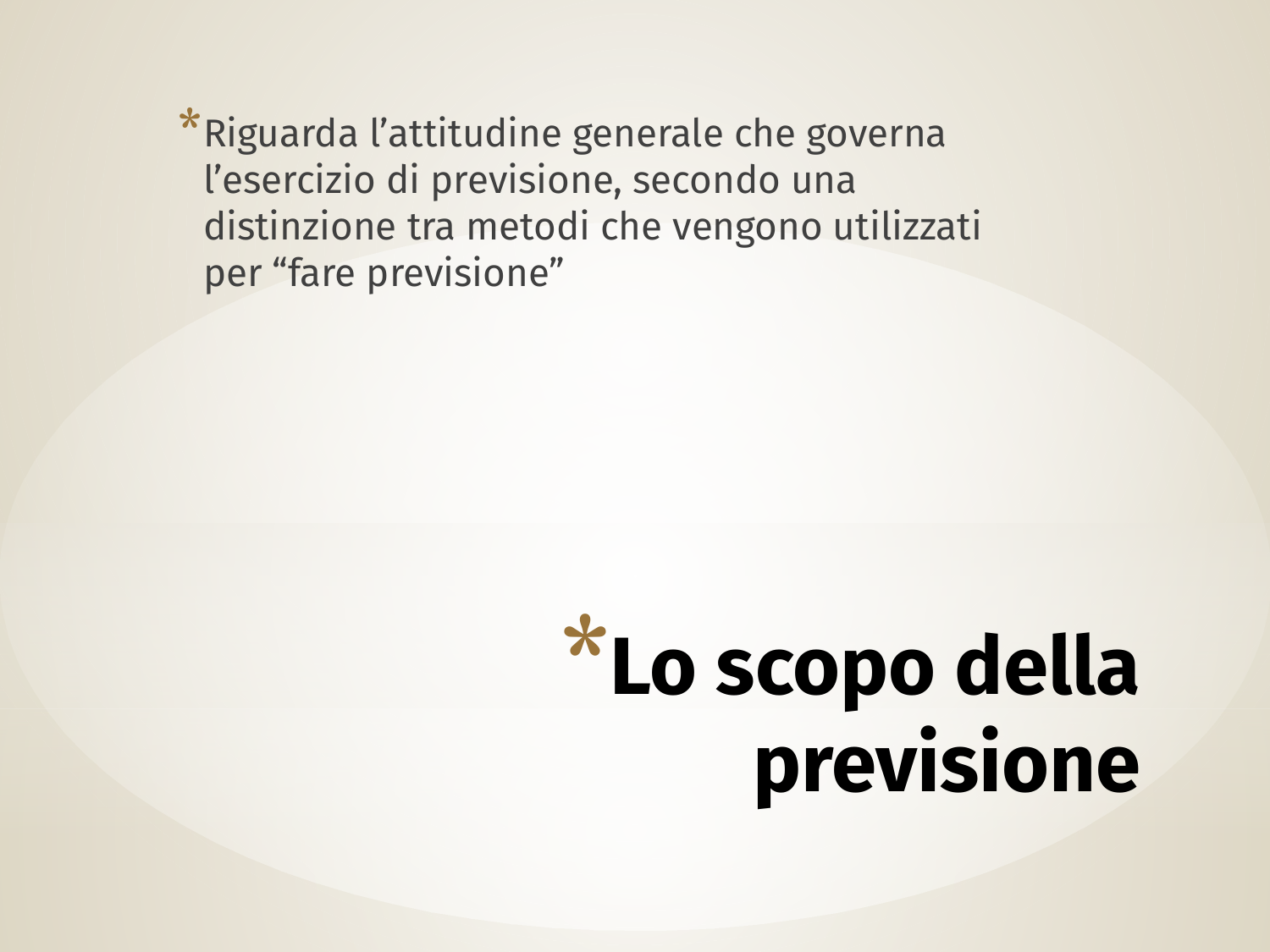

Riguarda l’attitudine generale che governa l’esercizio di previsione, secondo una distinzione tra metodi che vengono utilizzati per “fare previsione”
# Lo scopo della previsione